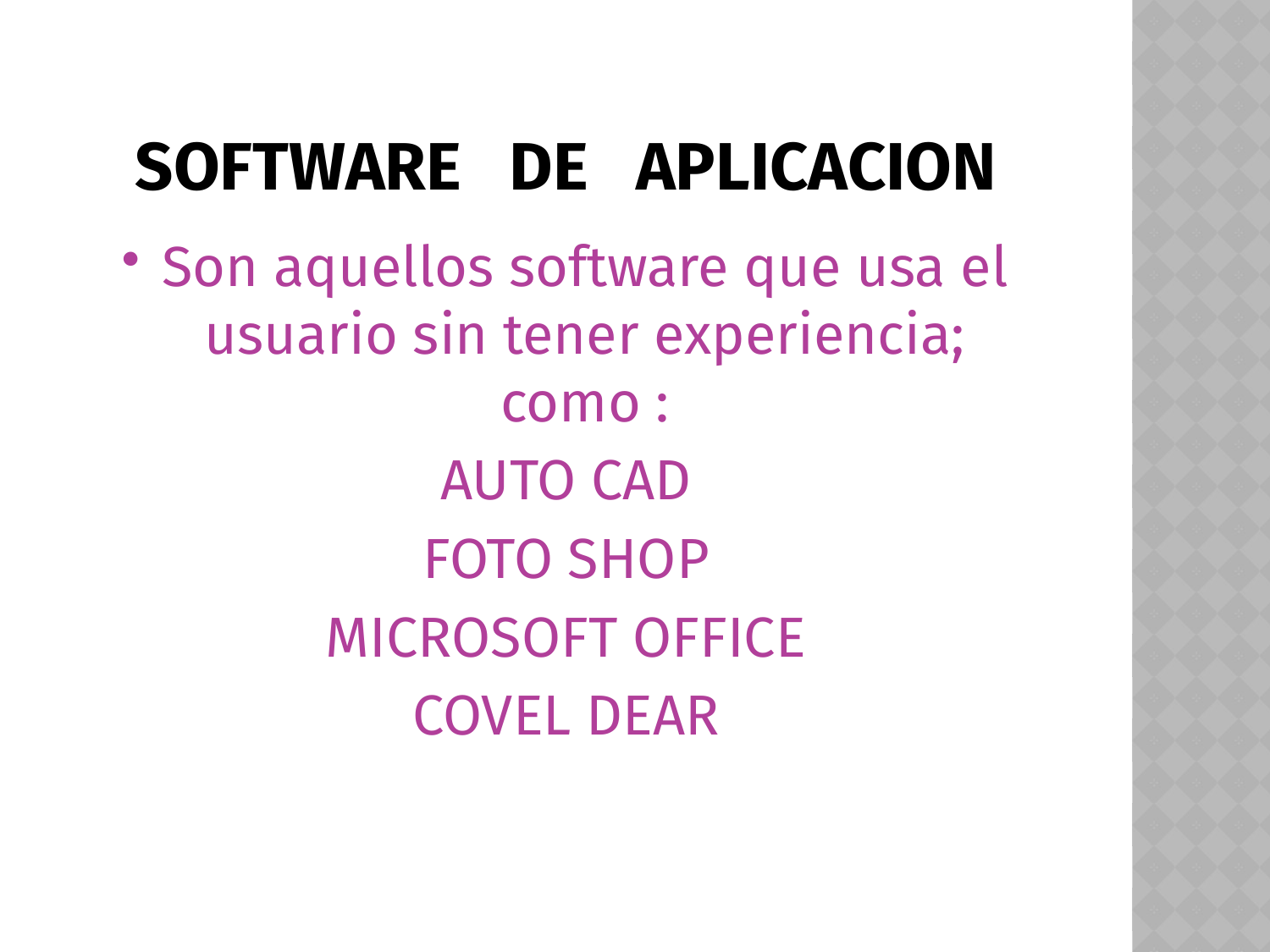

# SOFTWARE   DE   APLICACION
Son aquellos software que usa el usuario sin tener experiencia; como :
AUTO CAD
FOTO SHOP
MICROSOFT OFFICE
COVEL DEAR